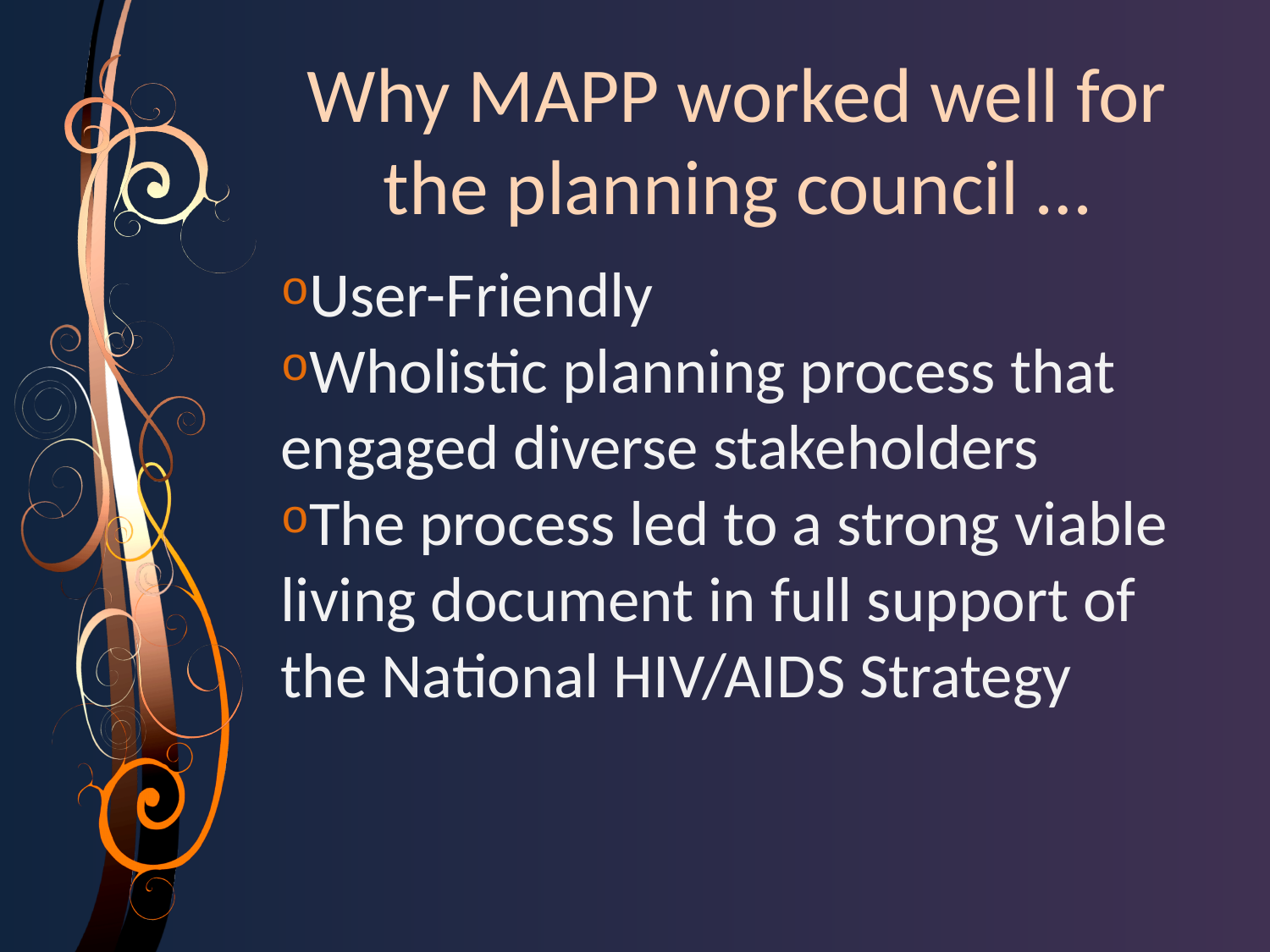

Why MAPP worked well for the planning council …
User-Friendly
Wholistic planning process that engaged diverse stakeholders
The process led to a strong viable living document in full support of the National HIV/AIDS Strategy